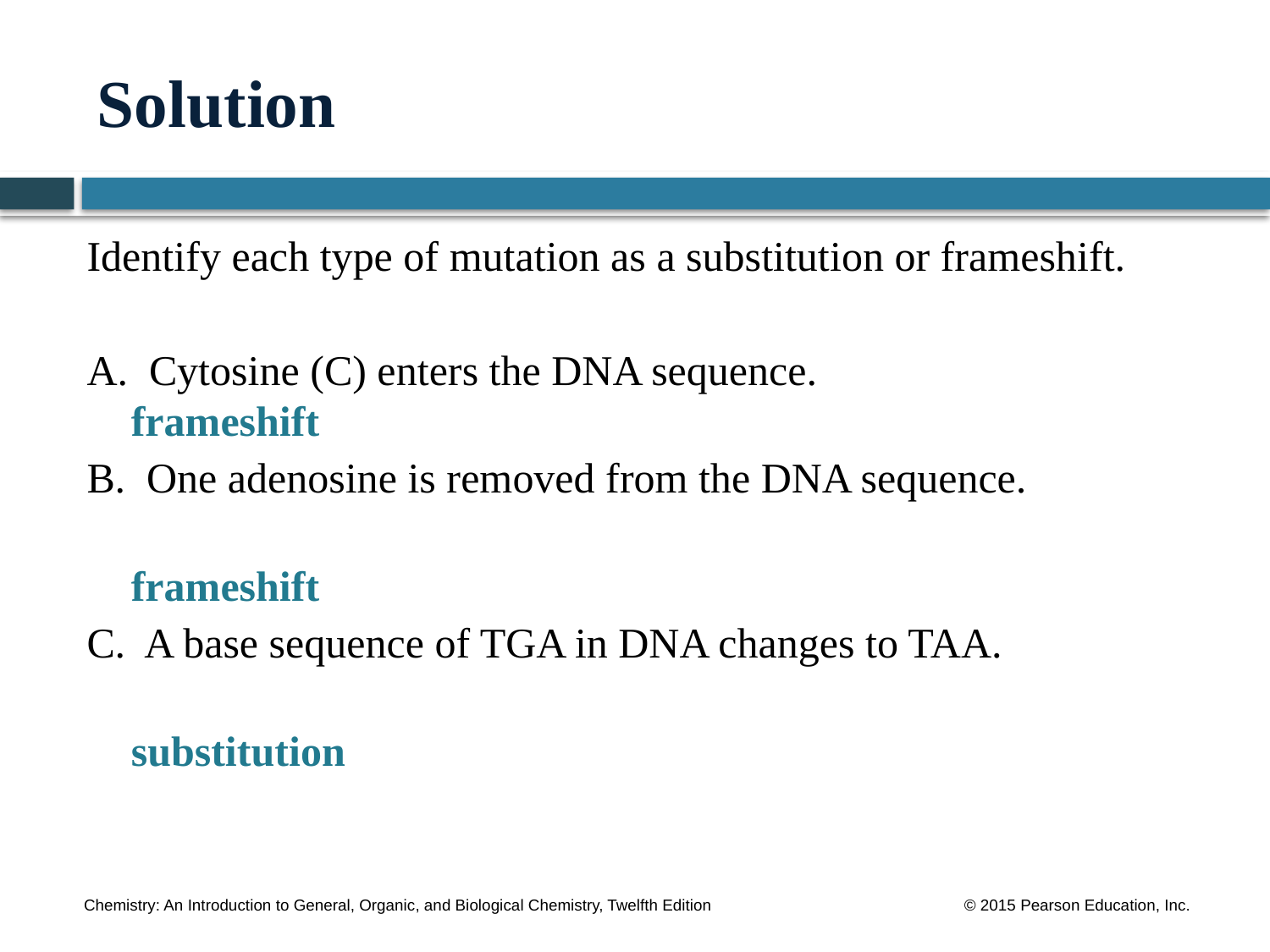

# Solution
Identify each type of mutation as a substitution or frameshift.

A.  Cytosine (C) enters the DNA sequence.		frameshift
B.  One adenosine is removed from the DNA sequence.
								frameshift
C.  A base sequence of TGA in DNA changes to TAA.
								substitution